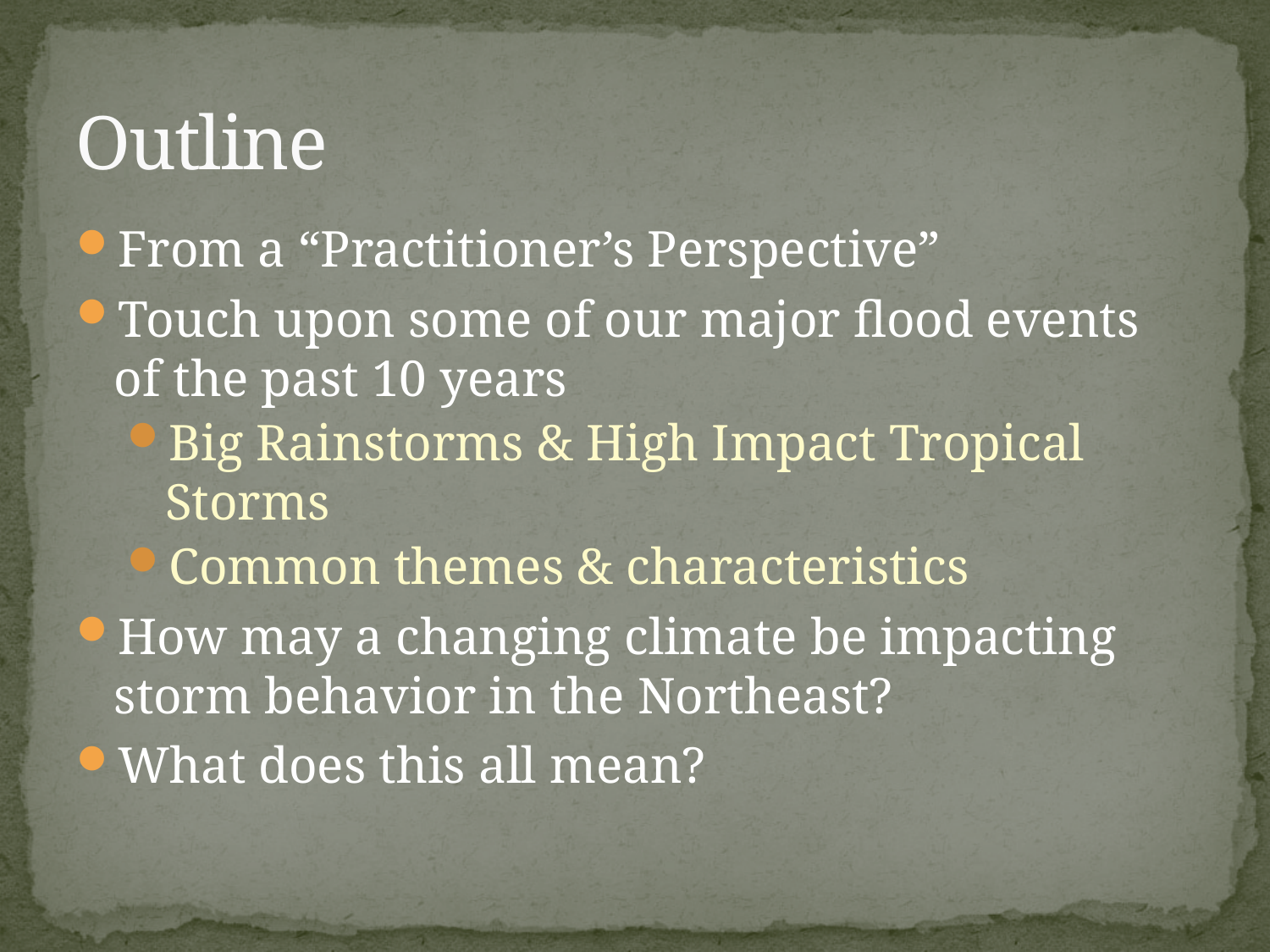

# Outline
From a “Practitioner’s Perspective”
Touch upon some of our major flood events of the past 10 years
Big Rainstorms & High Impact Tropical Storms
Common themes & characteristics
How may a changing climate be impacting storm behavior in the Northeast?
What does this all mean?